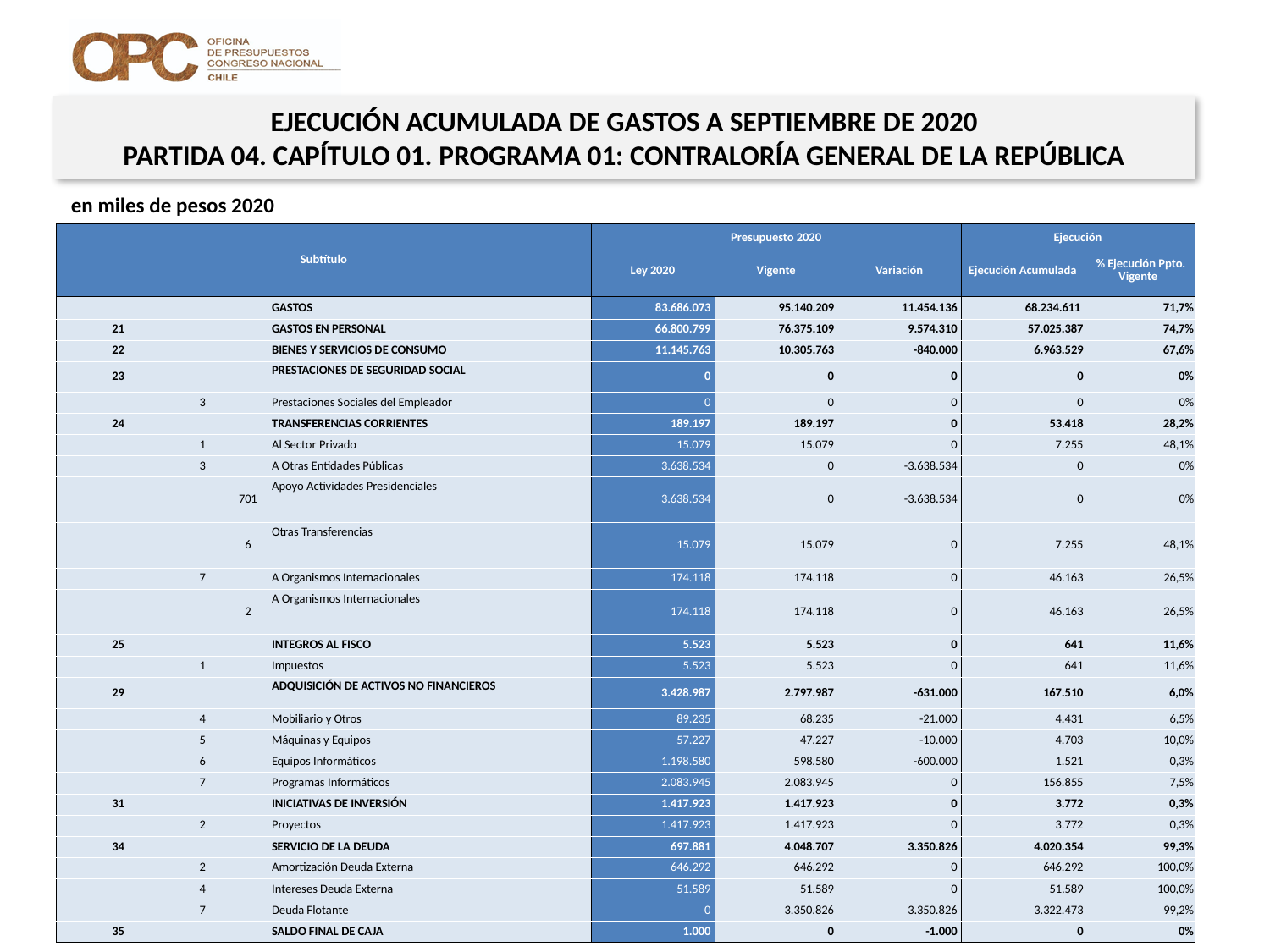

EJECUCIÓN ACUMULADA DE GASTOS A SEPTIEMBRE DE 2020
PARTIDA 04. CAPÍTULO 01. PROGRAMA 01: CONTRALORÍA GENERAL DE LA REPÚBLICA
en miles de pesos 2020
| Subtítulo |  |  |  | Presupuesto 2020 |  |  | Ejecución |  |
| --- | --- | --- | --- | --- | --- | --- | --- | --- |
|  |  |  |  | Ley 2020 | Vigente | Variación | Ejecución Acumulada | % Ejecución Ppto. Vigente |
|  |  |  | GASTOS | 83.686.073 | 95.140.209 | 11.454.136 | 68.234.611 | 71,7% |
| 21 |  |  | GASTOS EN PERSONAL | 66.800.799 | 76.375.109 | 9.574.310 | 57.025.387 | 74,7% |
| 22 |  |  | BIENES Y SERVICIOS DE CONSUMO | 11.145.763 | 10.305.763 | -840.000 | 6.963.529 | 67,6% |
| 23 |  |  | PRESTACIONES DE SEGURIDAD SOCIAL | 0 | 0 | 0 | 0 | 0% |
|  | 3 |  | Prestaciones Sociales del Empleador | 0 | 0 | 0 | 0 | 0% |
| 24 |  |  | TRANSFERENCIAS CORRIENTES | 189.197 | 189.197 | 0 | 53.418 | 28,2% |
|  | 1 |  | Al Sector Privado | 15.079 | 15.079 | 0 | 7.255 | 48,1% |
|  | 3 |  | A Otras Entidades Públicas | 3.638.534 | 0 | -3.638.534 | 0 | 0% |
|  |  | 701 | Apoyo Actividades Presidenciales | 3.638.534 | 0 | -3.638.534 | 0 | 0% |
|  |  | 6 | Otras Transferencias | 15.079 | 15.079 | 0 | 7.255 | 48,1% |
|  | 7 |  | A Organismos Internacionales | 174.118 | 174.118 | 0 | 46.163 | 26,5% |
|  |  | 2 | A Organismos Internacionales | 174.118 | 174.118 | 0 | 46.163 | 26,5% |
| 25 |  |  | INTEGROS AL FISCO | 5.523 | 5.523 | 0 | 641 | 11,6% |
|  | 1 |  | Impuestos | 5.523 | 5.523 | 0 | 641 | 11,6% |
| 29 |  |  | ADQUISICIÓN DE ACTIVOS NO FINANCIEROS | 3.428.987 | 2.797.987 | -631.000 | 167.510 | 6,0% |
|  | 4 |  | Mobiliario y Otros | 89.235 | 68.235 | -21.000 | 4.431 | 6,5% |
|  | 5 |  | Máquinas y Equipos | 57.227 | 47.227 | -10.000 | 4.703 | 10,0% |
|  | 6 |  | Equipos Informáticos | 1.198.580 | 598.580 | -600.000 | 1.521 | 0,3% |
|  | 7 |  | Programas Informáticos | 2.083.945 | 2.083.945 | 0 | 156.855 | 7,5% |
| 31 |  |  | INICIATIVAS DE INVERSIÓN | 1.417.923 | 1.417.923 | 0 | 3.772 | 0,3% |
|  | 2 |  | Proyectos | 1.417.923 | 1.417.923 | 0 | 3.772 | 0,3% |
| 34 |  |  | SERVICIO DE LA DEUDA | 697.881 | 4.048.707 | 3.350.826 | 4.020.354 | 99,3% |
|  | 2 |  | Amortización Deuda Externa | 646.292 | 646.292 | 0 | 646.292 | 100,0% |
|  | 4 |  | Intereses Deuda Externa | 51.589 | 51.589 | 0 | 51.589 | 100,0% |
|  | 7 |  | Deuda Flotante | 0 | 3.350.826 | 3.350.826 | 3.322.473 | 99,2% |
| 35 |  |  | SALDO FINAL DE CAJA | 1.000 | 0 | -1.000 | 0 | 0% |
Fuente: Elaboración propia en base  a Informes de ejecución presupuestaria mensual de DIPRES
6